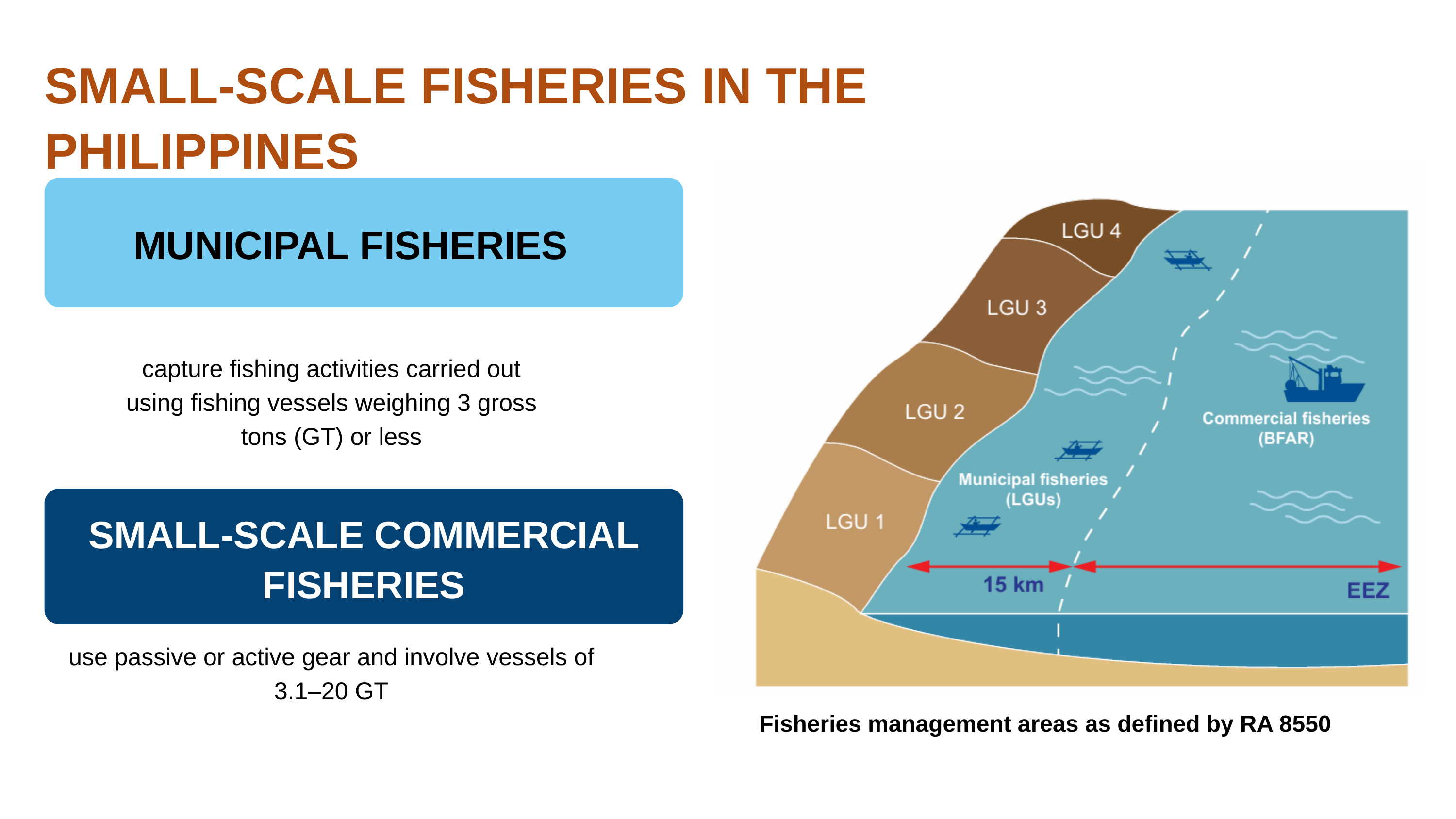

SMALL-SCALE FISHERIES IN THE PHILIPPINES

MUNICIPAL FISHERIES
capture fishing activities carried out using fishing vessels weighing 3 gross tons (GT) or less

SMALL-SCALE COMMERCIAL FISHERIES
use passive or active gear and involve vessels of 3.1–20 GT
Fisheries management areas as defined by RA 8550